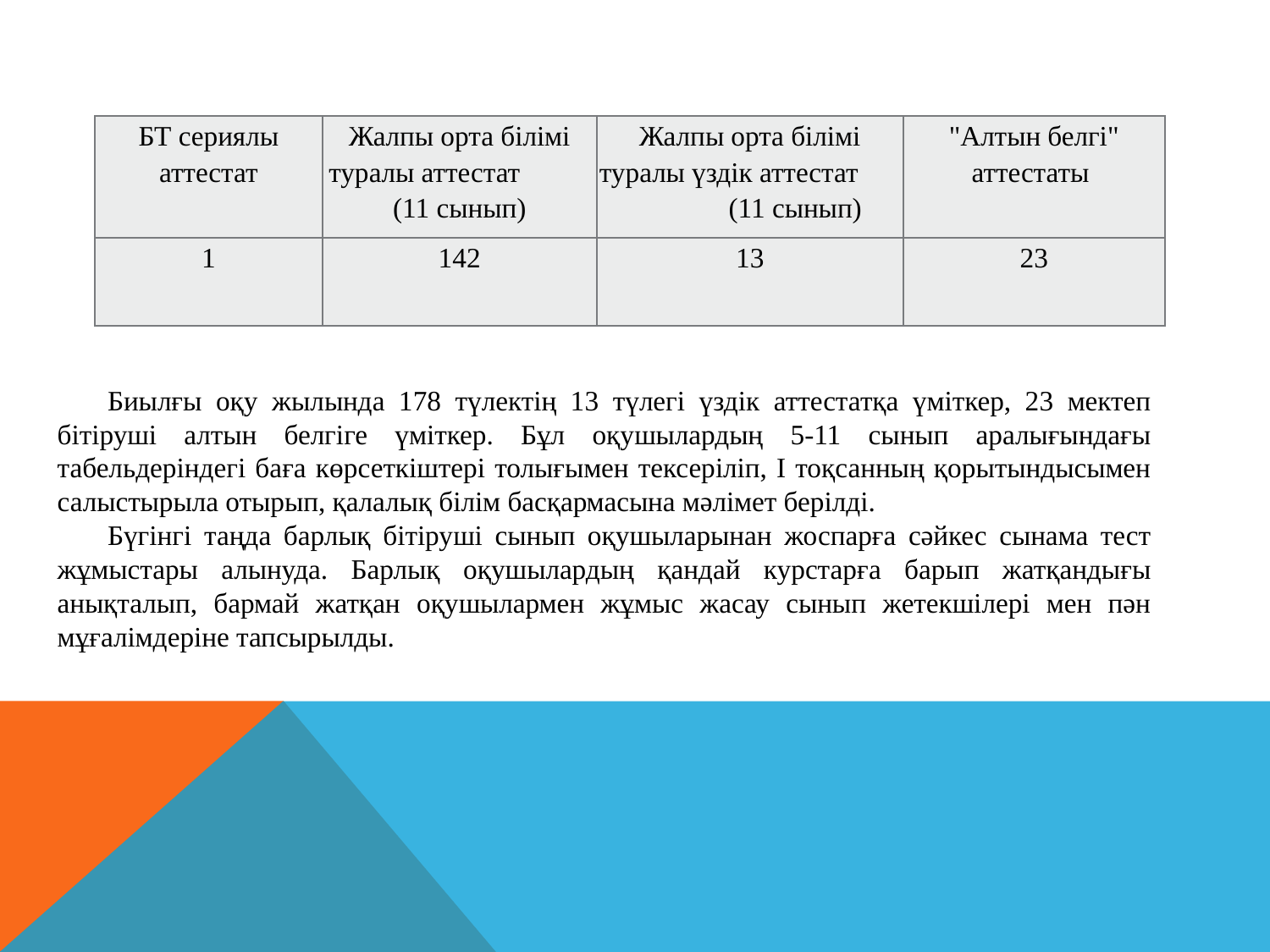

| БТ сериялы аттестат | Жалпы орта білімі туралы аттестат (11 сынып) | Жалпы орта білімі туралы үздік аттестат (11 сынып) | "Алтын белгі" аттестаты |
| --- | --- | --- | --- |
| 1 | 142 | 13 | 23 |
Биылғы оқу жылында 178 түлектің 13 түлегі үздік аттестатқа үміткер, 23 мектеп бітіруші алтын белгіге үміткер. Бұл оқушылардың 5-11 сынып аралығындағы табельдеріндегі баға көрсеткіштері толығымен тексеріліп, І тоқсанның қорытындысымен салыстырыла отырып, қалалық білім басқармасына мәлімет берілді.
Бүгінгі таңда барлық бітіруші сынып оқушыларынан жоспарға сәйкес сынама тест жұмыстары алынуда. Барлық оқушылардың қандай курстарға барып жатқандығы анықталып, бармай жатқан оқушылармен жұмыс жасау сынып жетекшілері мен пән мұғалімдеріне тапсырылды.